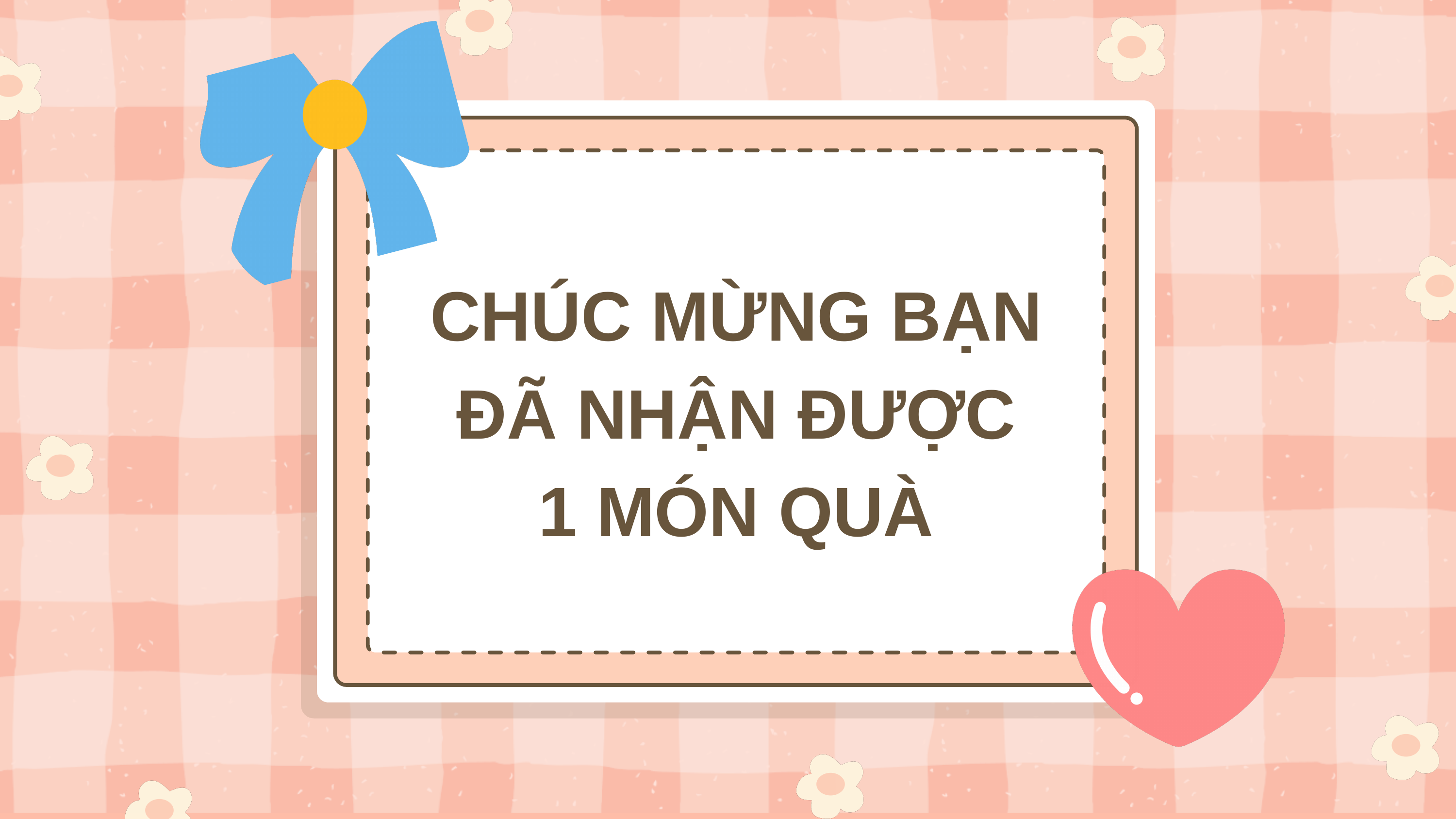

CHÚC MỪNG BẠN ĐÃ NHẬN ĐƯỢC
1 MÓN QUÀ